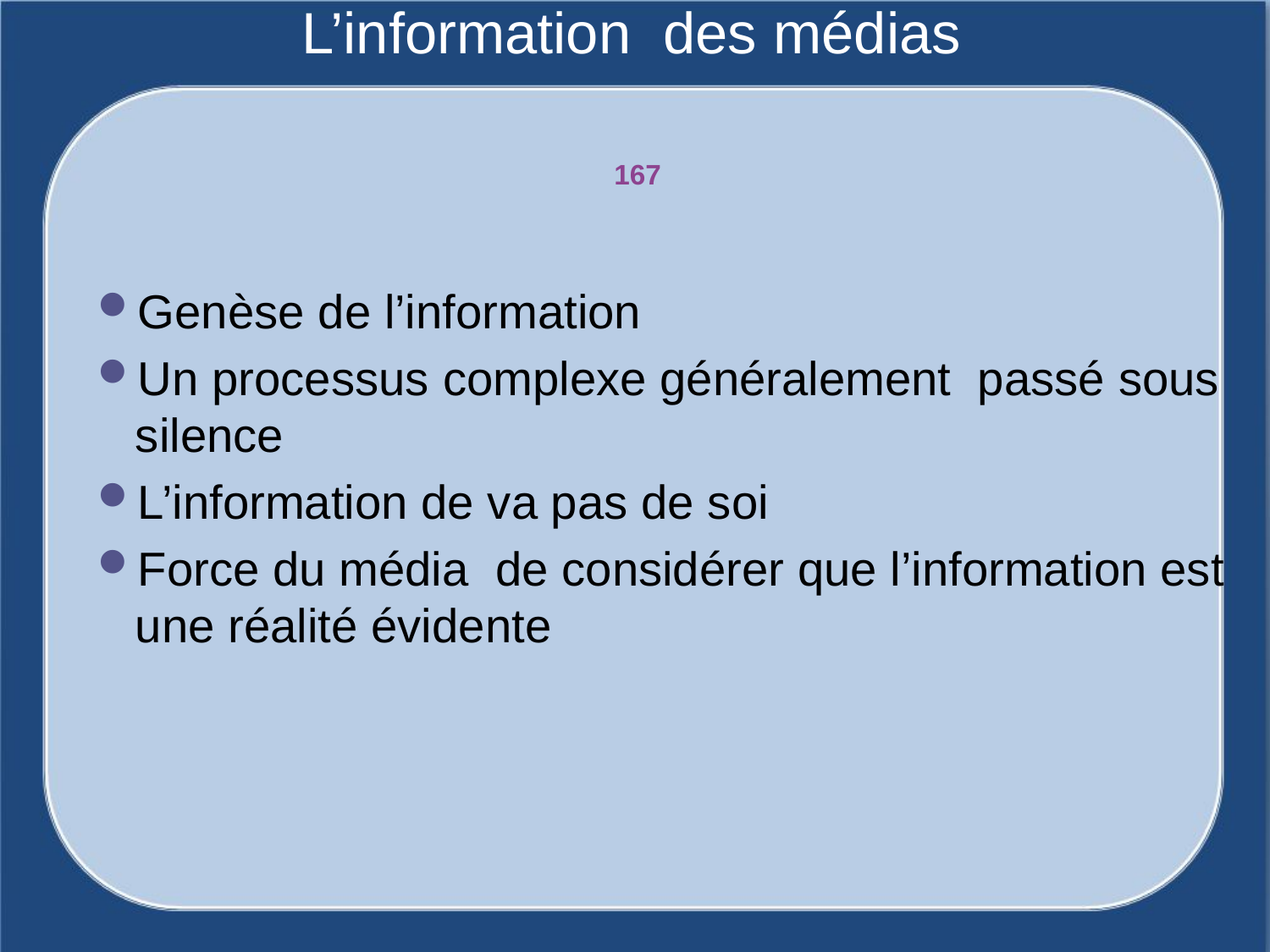

# L’information  des médias
167
Genèse de l’information
Un processus complexe généralement  passé sous silence
L’information de va pas de soi
Force du média  de considérer que l’information est une réalité évidente